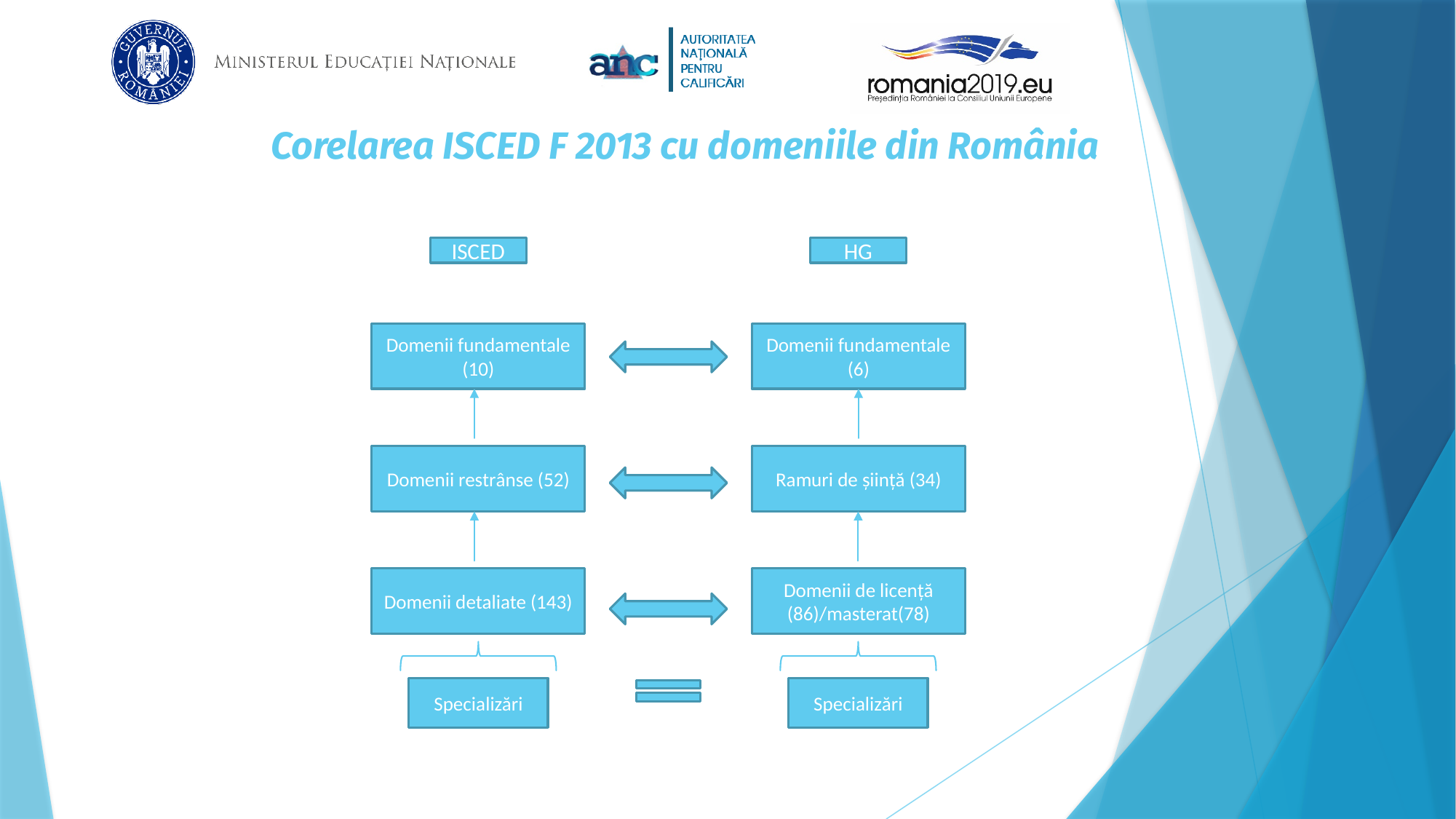

# Corelarea ISCED F 2013 cu domeniile din România
ISCED
HG
Domenii fundamentale (10)
Domenii fundamentale (6)

Domenii restrânse (52)
Ramuri de șiință (34)

Domenii detaliate (143)
Domenii de licență (86)/masterat(78)

Specializări
Specializări